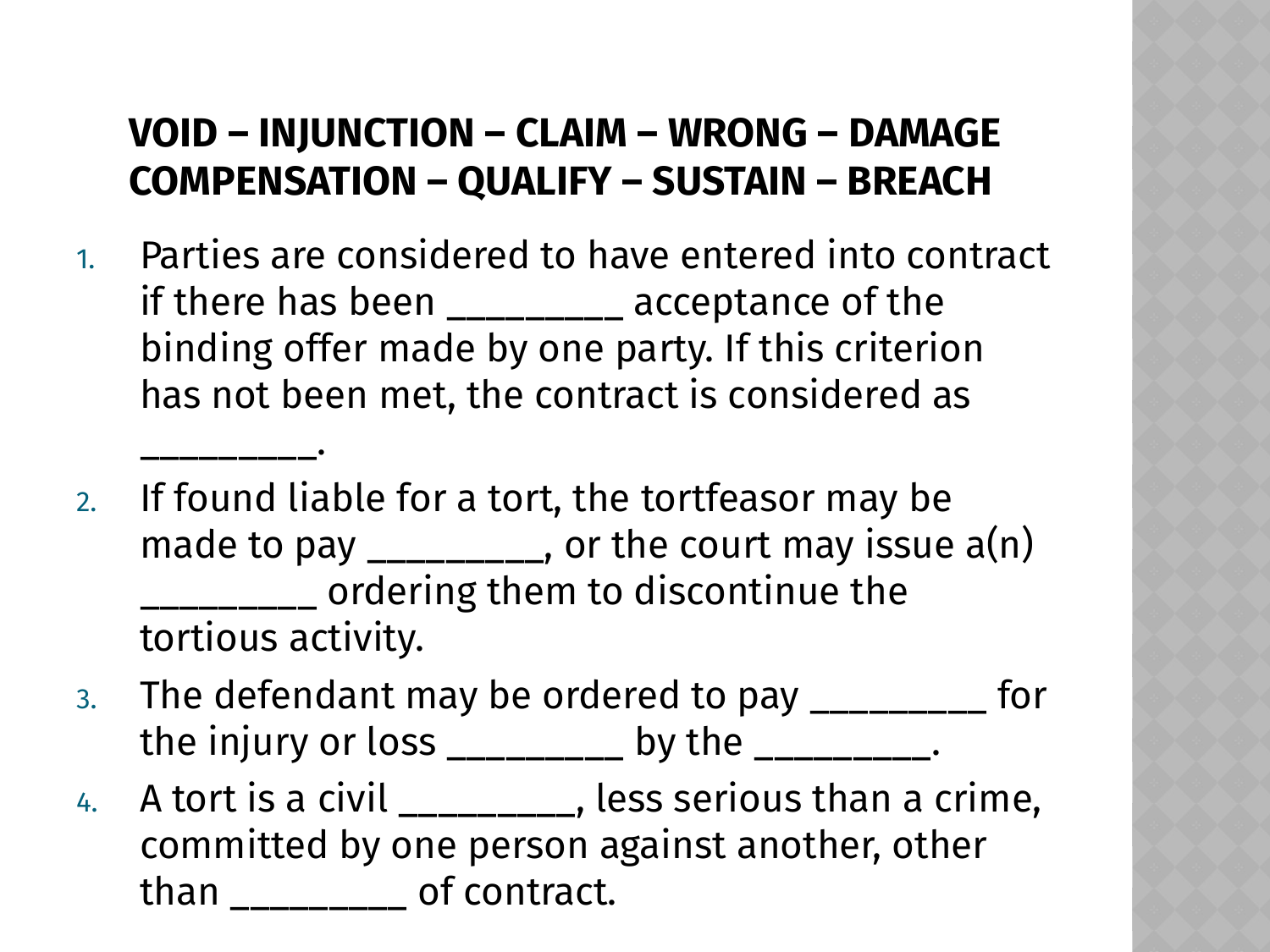

# void – injunction – claim – WRONG – damage COMPENSATION – qualify – sustain – BREACH
Parties are considered to have entered into contract if there has been _________ acceptance of the binding offer made by one party. If this criterion has not been met, the contract is considered as _________.
If found liable for a tort, the tortfeasor may be made to pay _________, or the court may issue a(n) _________ ordering them to discontinue the tortious activity.
The defendant may be ordered to pay _________ for the injury or loss _________ by the _________.
A tort is a civil _________, less serious than a crime, committed by one person against another, other than _________ of contract.